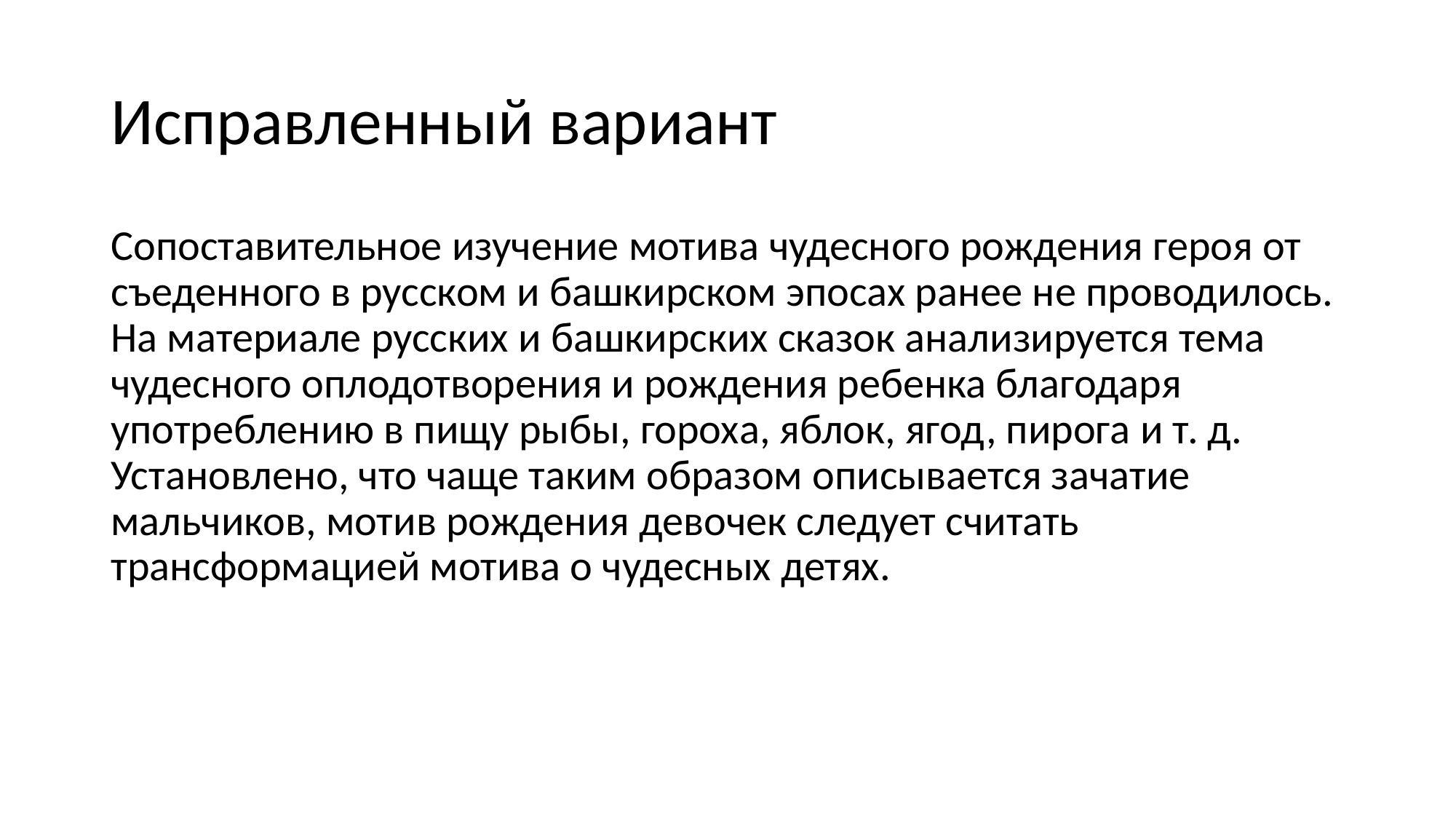

# Исправленный вариант
Сопоставительное изучение мотива чудесного рождения героя от съеденного в русском и башкирском эпосах ранее не проводилось. На материале русских и башкирских сказок анализируется тема чудесного оплодотворения и рождения ребенка благодаря употреблению в пищу рыбы, гороха, яблок, ягод, пирога и т. д. Установлено, что чаще таким образом описывается зачатие мальчиков, мотив рождения девочек следует считать трансформацией мотива о чудесных детях.